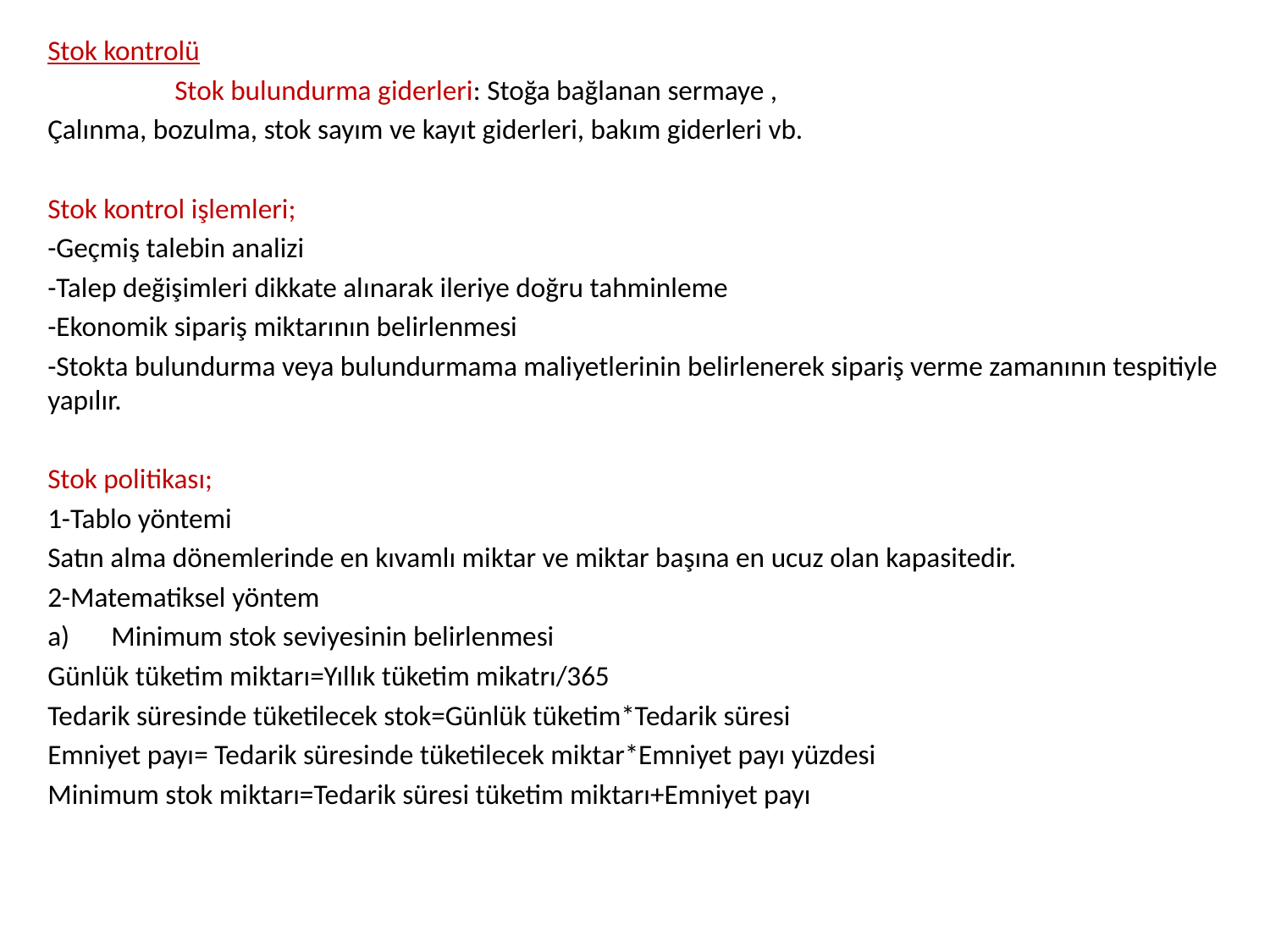

Stok kontrolü
	Stok bulundurma giderleri: Stoğa bağlanan sermaye ,
Çalınma, bozulma, stok sayım ve kayıt giderleri, bakım giderleri vb.

Stok kontrol işlemleri;
-Geçmiş talebin analizi
-Talep değişimleri dikkate alınarak ileriye doğru tahminleme
-Ekonomik sipariş miktarının belirlenmesi
-Stokta bulundurma veya bulundurmama maliyetlerinin belirlenerek sipariş verme zamanının tespitiyle yapılır.

Stok politikası;
1-Tablo yöntemi
Satın alma dönemlerinde en kıvamlı miktar ve miktar başına en ucuz olan kapasitedir.
2-Matematiksel yöntem
Minimum stok seviyesinin belirlenmesi
Günlük tüketim miktarı=Yıllık tüketim mikatrı/365
Tedarik süresinde tüketilecek stok=Günlük tüketim*Tedarik süresi
Emniyet payı= Tedarik süresinde tüketilecek miktar*Emniyet payı yüzdesi
Minimum stok miktarı=Tedarik süresi tüketim miktarı+Emniyet payı